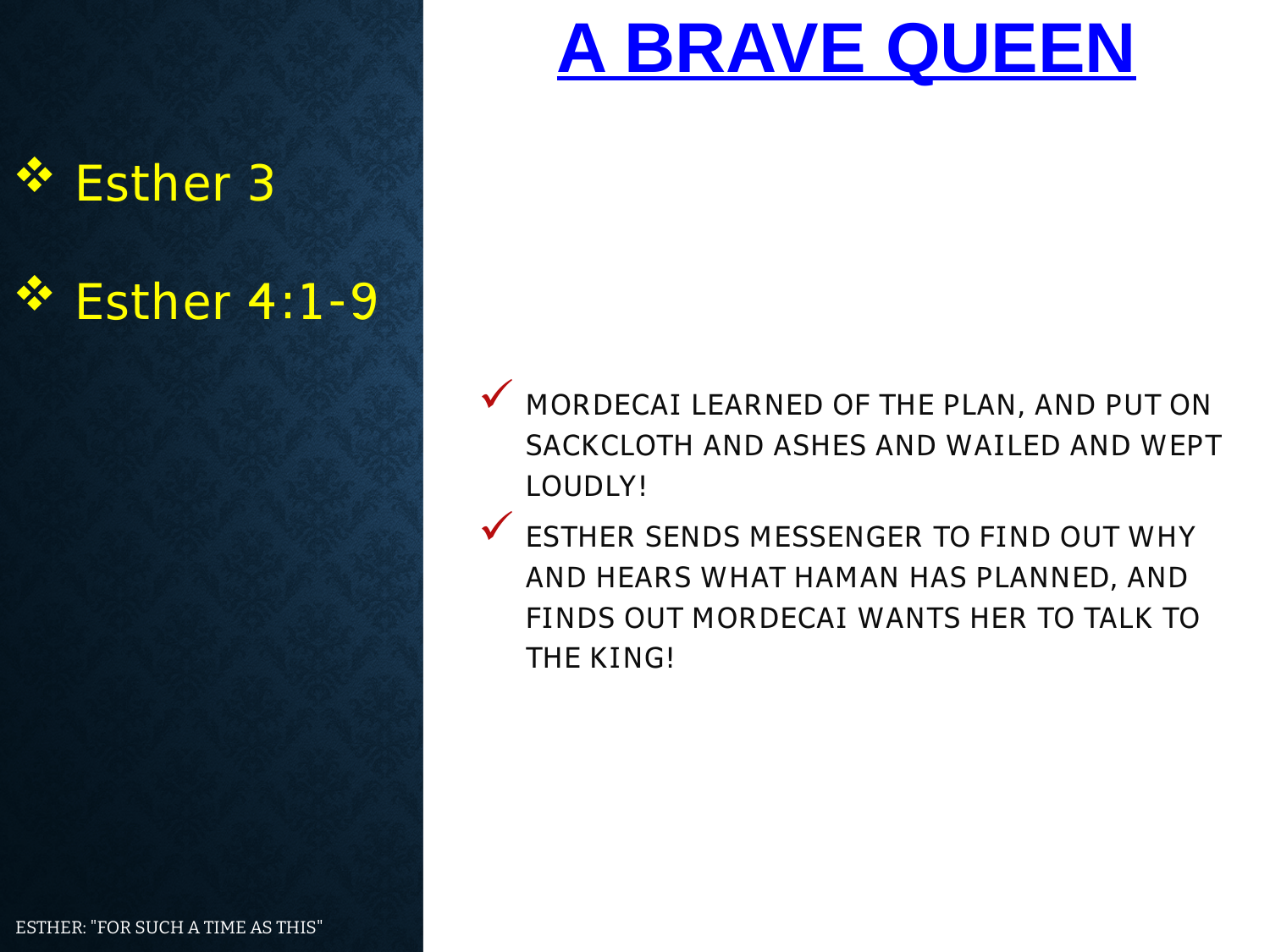

# A Brave Queen
Mordecai learned of the plan, and put on sackcloth and ashes and wailed and wept loudly!
Esther sends messenger to find out why and hears what Haman has planned, and finds out Mordecai wants her to talk to the king!
Esther 3

Esther 4:1-9
Esther: "For Such A Time As This"